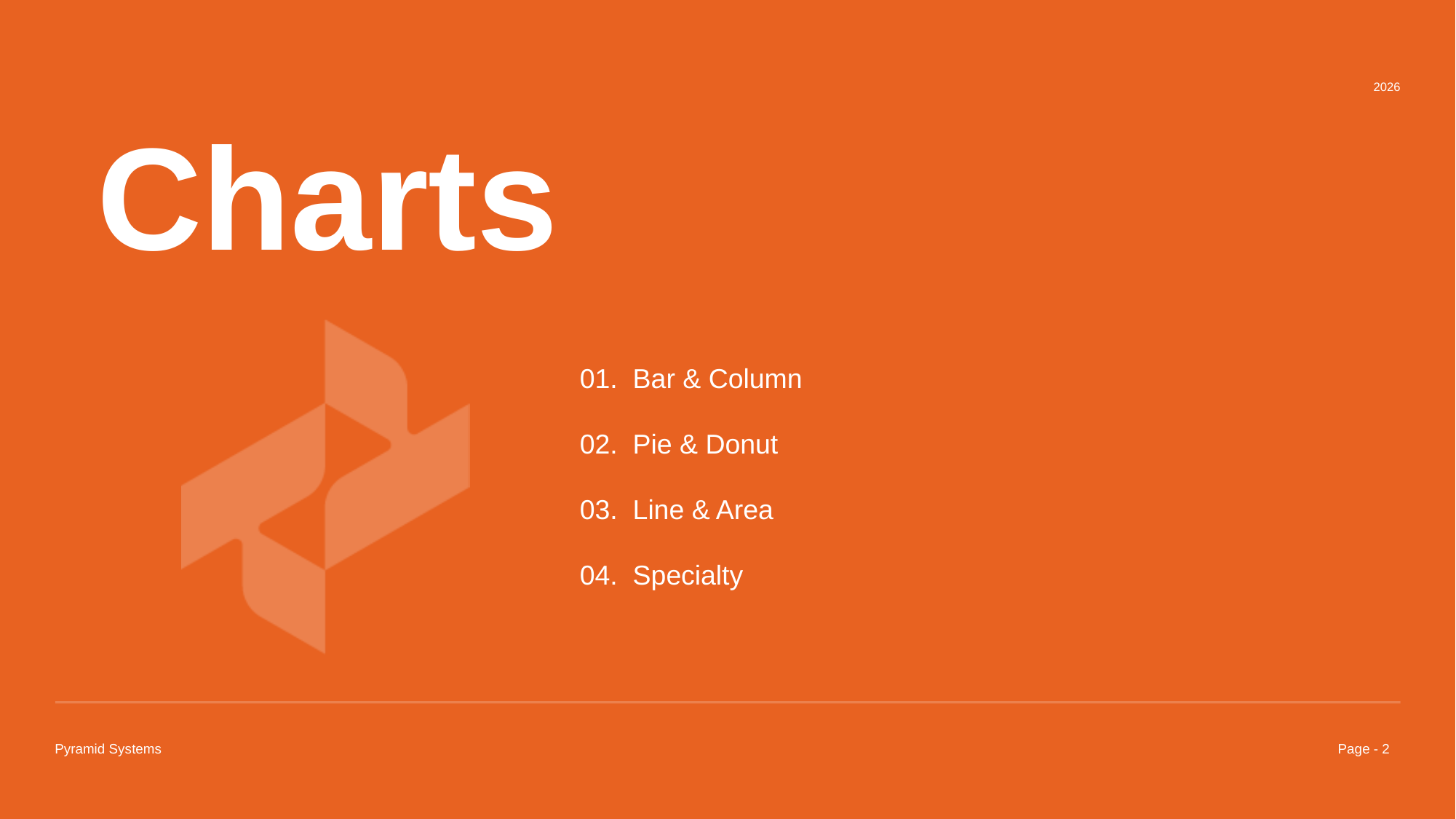

# Charts
01.  Bar & Column

02.  Pie & Donut

03.  Line & Area

04.  Specialty